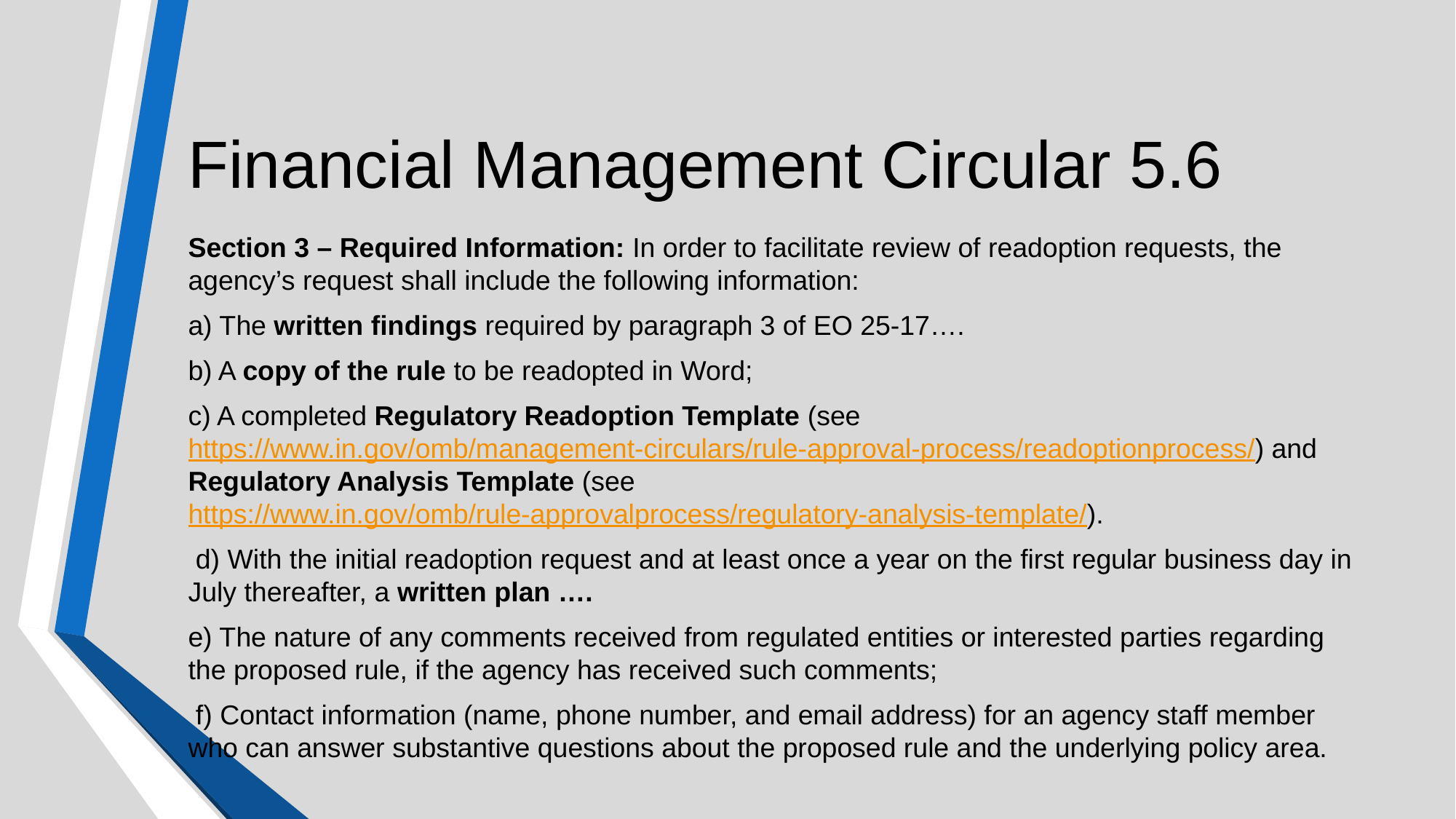

# Financial Management Circular 5.6
Section 3 – Required Information: In order to facilitate review of readoption requests, the agency’s request shall include the following information:
a) The written findings required by paragraph 3 of EO 25-17….
b) A copy of the rule to be readopted in Word;
c) A completed Regulatory Readoption Template (see https://www.in.gov/omb/management-circulars/rule-approval-process/readoptionprocess/) and Regulatory Analysis Template (see https://www.in.gov/omb/rule-approvalprocess/regulatory-analysis-template/).
 d) With the initial readoption request and at least once a year on the first regular business day in July thereafter, a written plan ….
e) The nature of any comments received from regulated entities or interested parties regarding the proposed rule, if the agency has received such comments;
 f) Contact information (name, phone number, and email address) for an agency staff member who can answer substantive questions about the proposed rule and the underlying policy area.